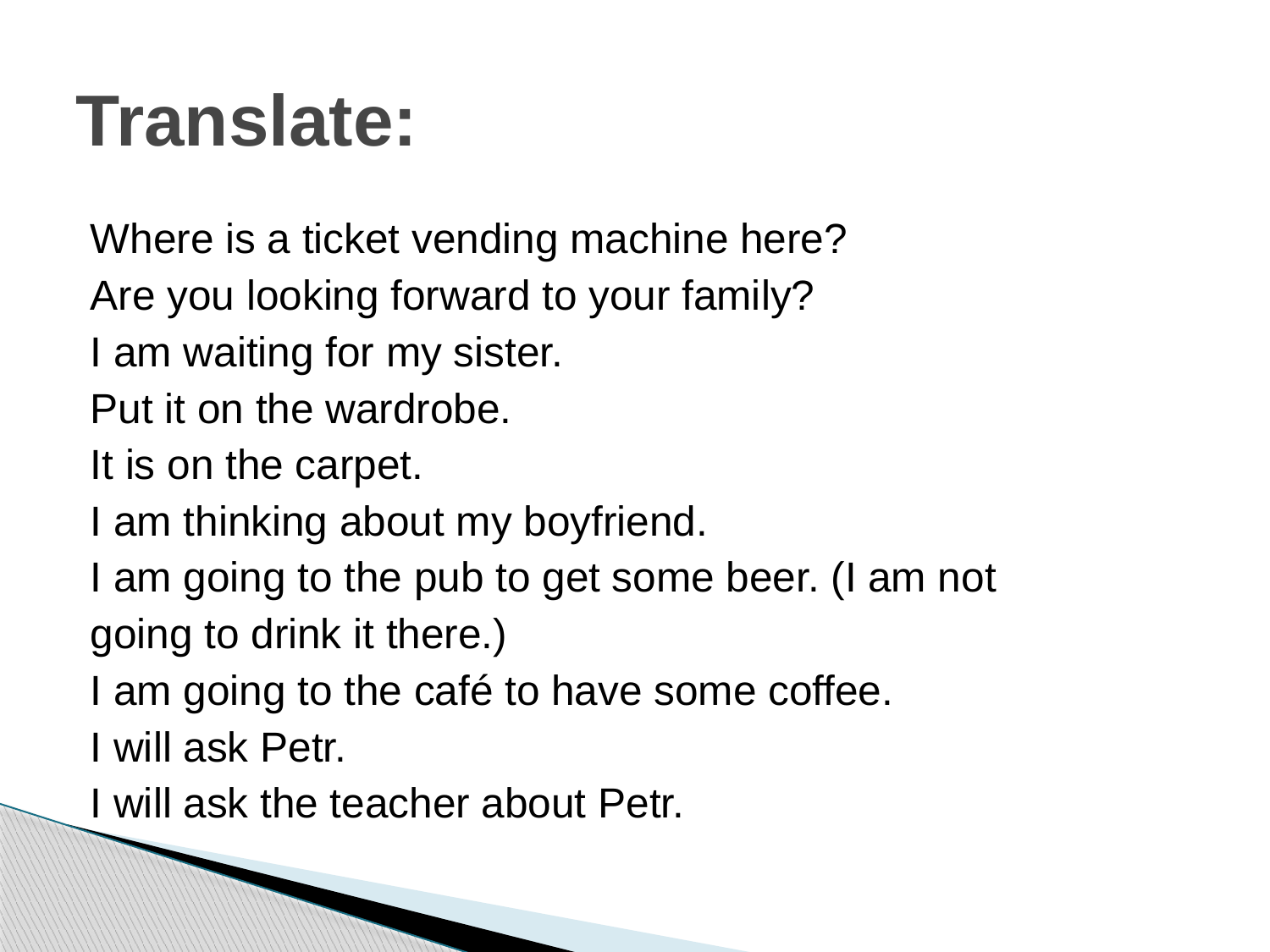

# Translate:
Where is a ticket vending machine here?
Are you looking forward to your family?
I am waiting for my sister.
Put it on the wardrobe.
It is on the carpet.
I am thinking about my boyfriend.
I am going to the pub to get some beer. (I am not
going to drink it there.)
I am going to the café to have some coffee.
I will ask Petr.
I will ask the teacher about Petr.